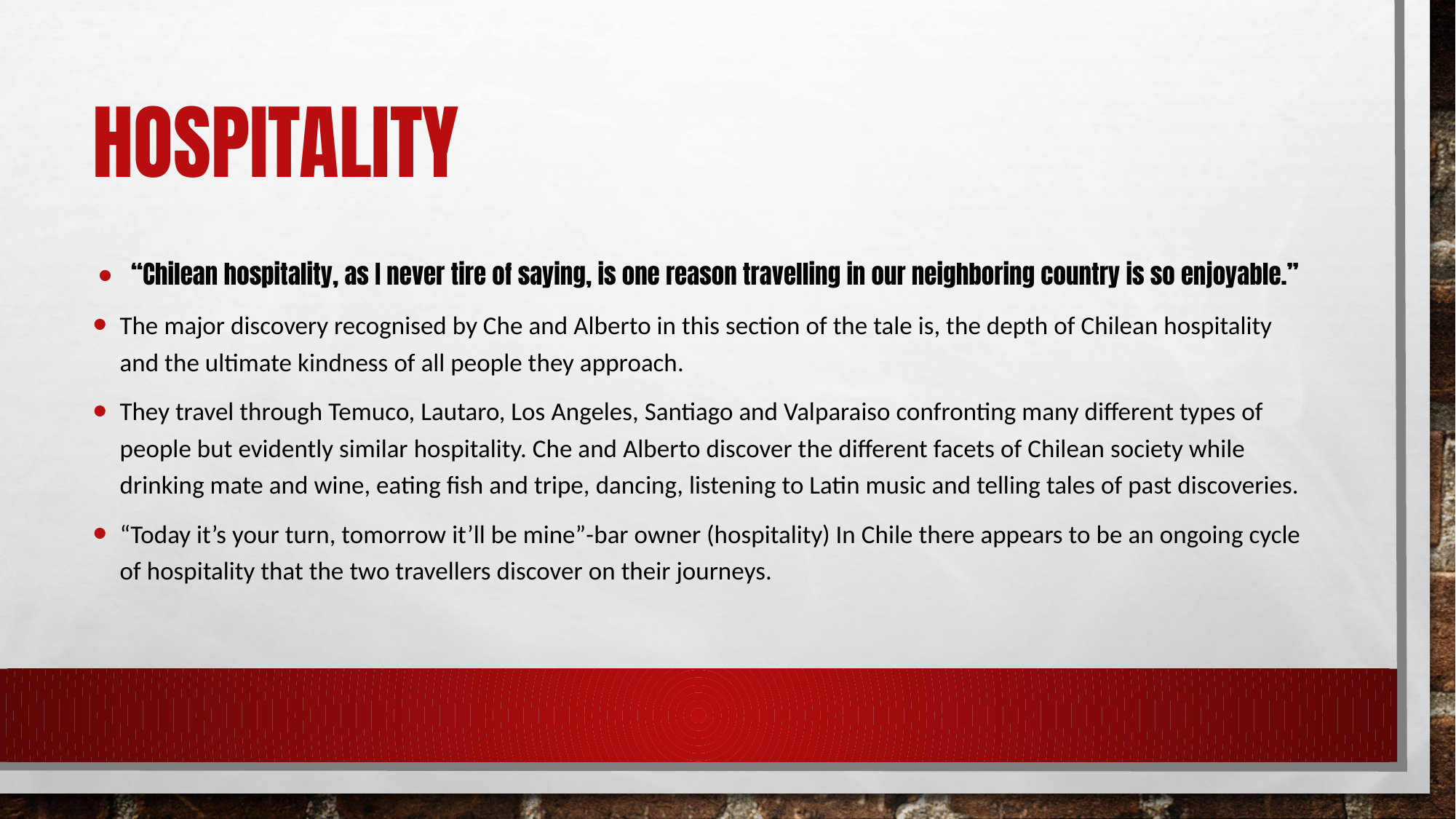

# hospitality
“Chilean hospitality, as I never tire of saying, is one reason travelling in our neighboring country is so enjoyable.”
The major discovery recognised by Che and Alberto in this section of the tale is, the depth of Chilean hospitality and the ultimate kindness of all people they approach.
They travel through Temuco, Lautaro, Los Angeles, Santiago and Valparaiso confronting many different types of people but evidently similar hospitality. Che and Alberto discover the different facets of Chilean society while drinking mate and wine, eating fish and tripe, dancing, listening to Latin music and telling tales of past discoveries.
“Today it’s your turn, tomorrow it’ll be mine”-bar owner (hospitality) In Chile there appears to be an ongoing cycle of hospitality that the two travellers discover on their journeys.